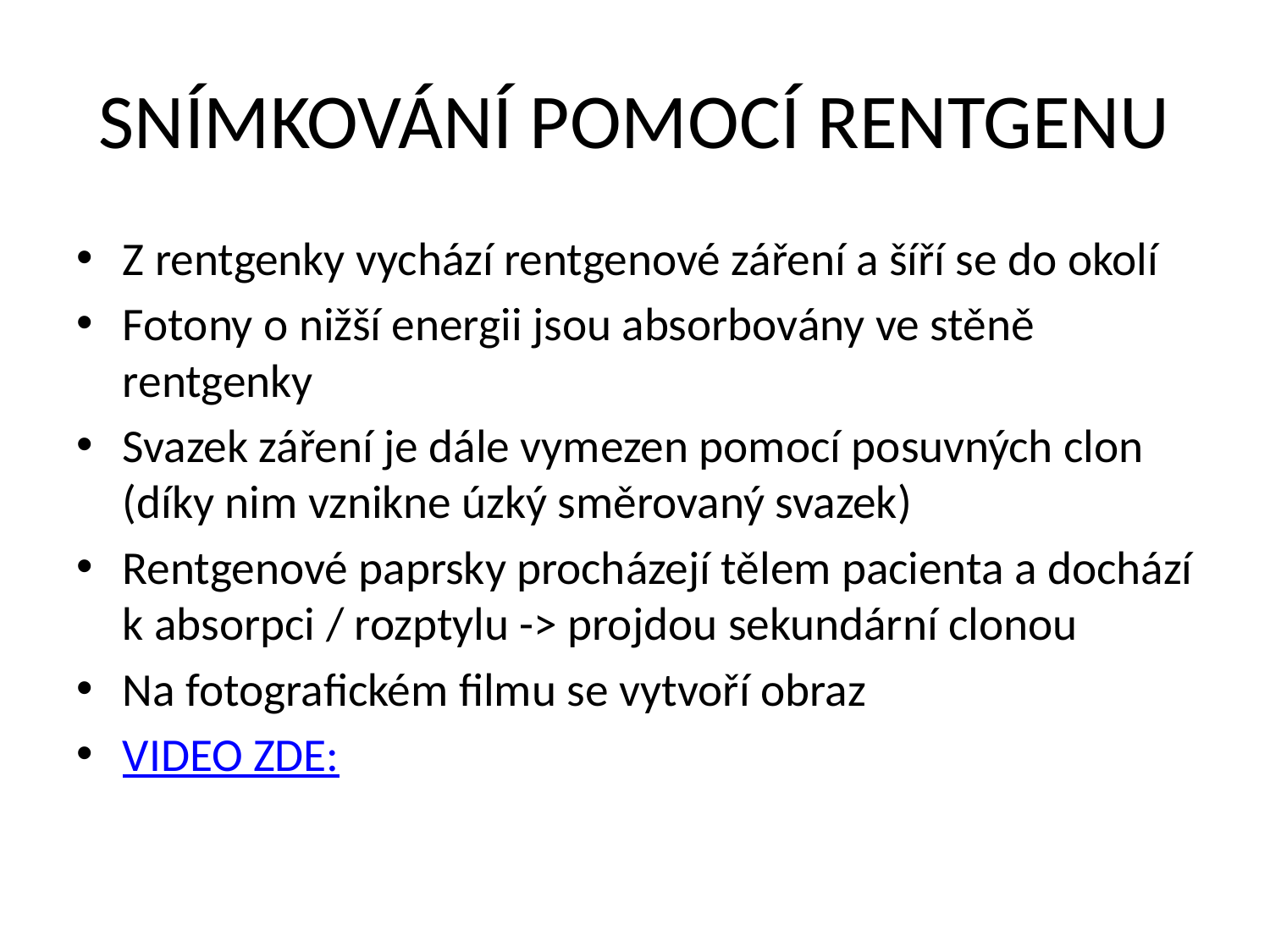

# SNÍMKOVÁNÍ POMOCÍ RENTGENU
Z rentgenky vychází rentgenové záření a šíří se do okolí
Fotony o nižší energii jsou absorbovány ve stěně rentgenky
Svazek záření je dále vymezen pomocí posuvných clon (díky nim vznikne úzký směrovaný svazek)
Rentgenové paprsky procházejí tělem pacienta a dochází k absorpci / rozptylu -> projdou sekundární clonou
Na fotografickém filmu se vytvoří obraz
VIDEO ZDE: